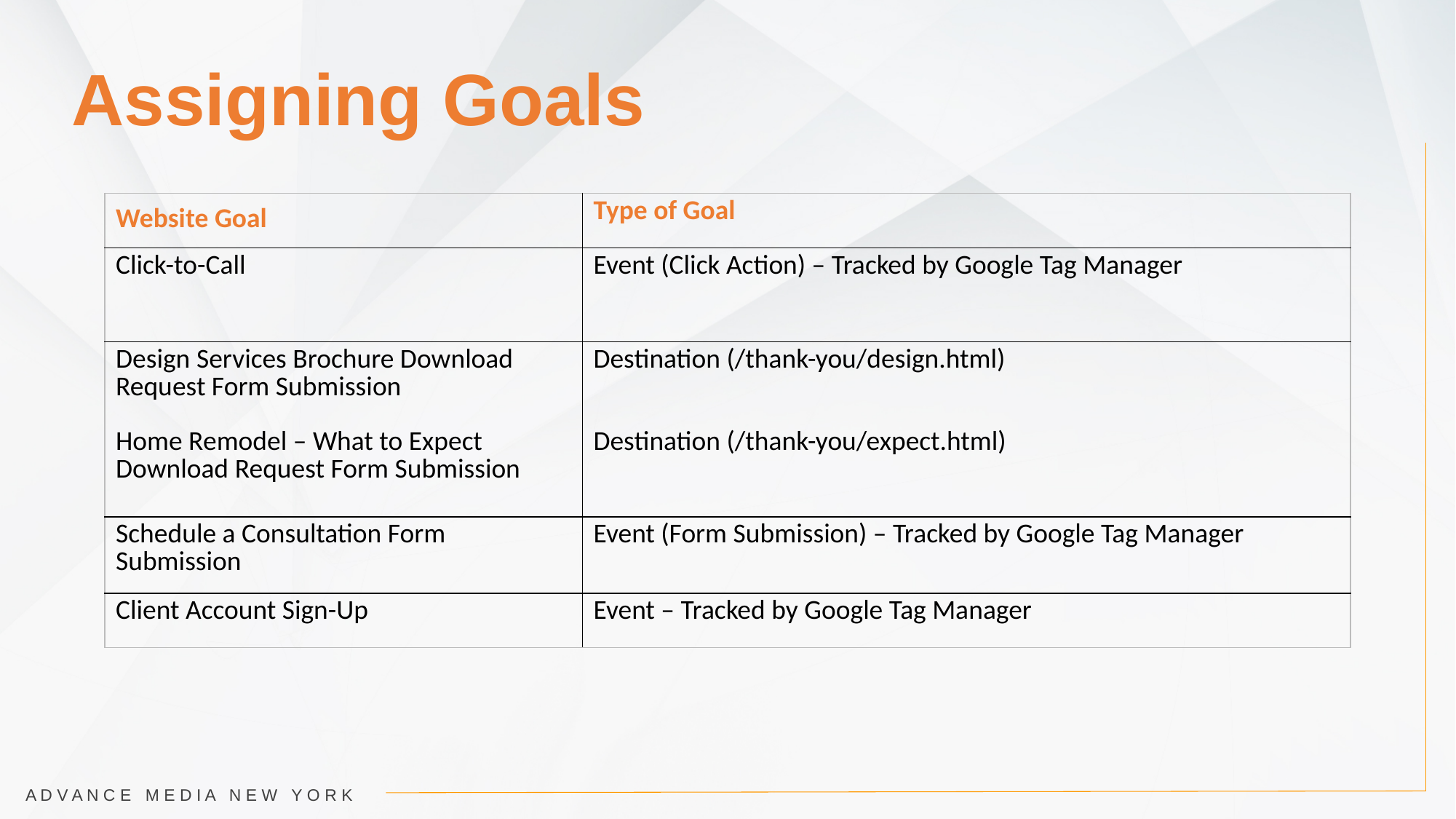

Assigning Goals
| Website Goal | Type of Goal |
| --- | --- |
| Click-to-Call | Event (Click Action) – Tracked by Google Tag Manager |
| Design Services Brochure Download Request Form Submission Home Remodel – What to Expect Download Request Form Submission | Destination (/thank-you/design.html) Destination (/thank-you/expect.html) |
| Schedule a Consultation Form Submission | Event (Form Submission) – Tracked by Google Tag Manager |
| Client Account Sign-Up | Event – Tracked by Google Tag Manager |
A D V A N C E   M E D I A   N E W   Y O R K